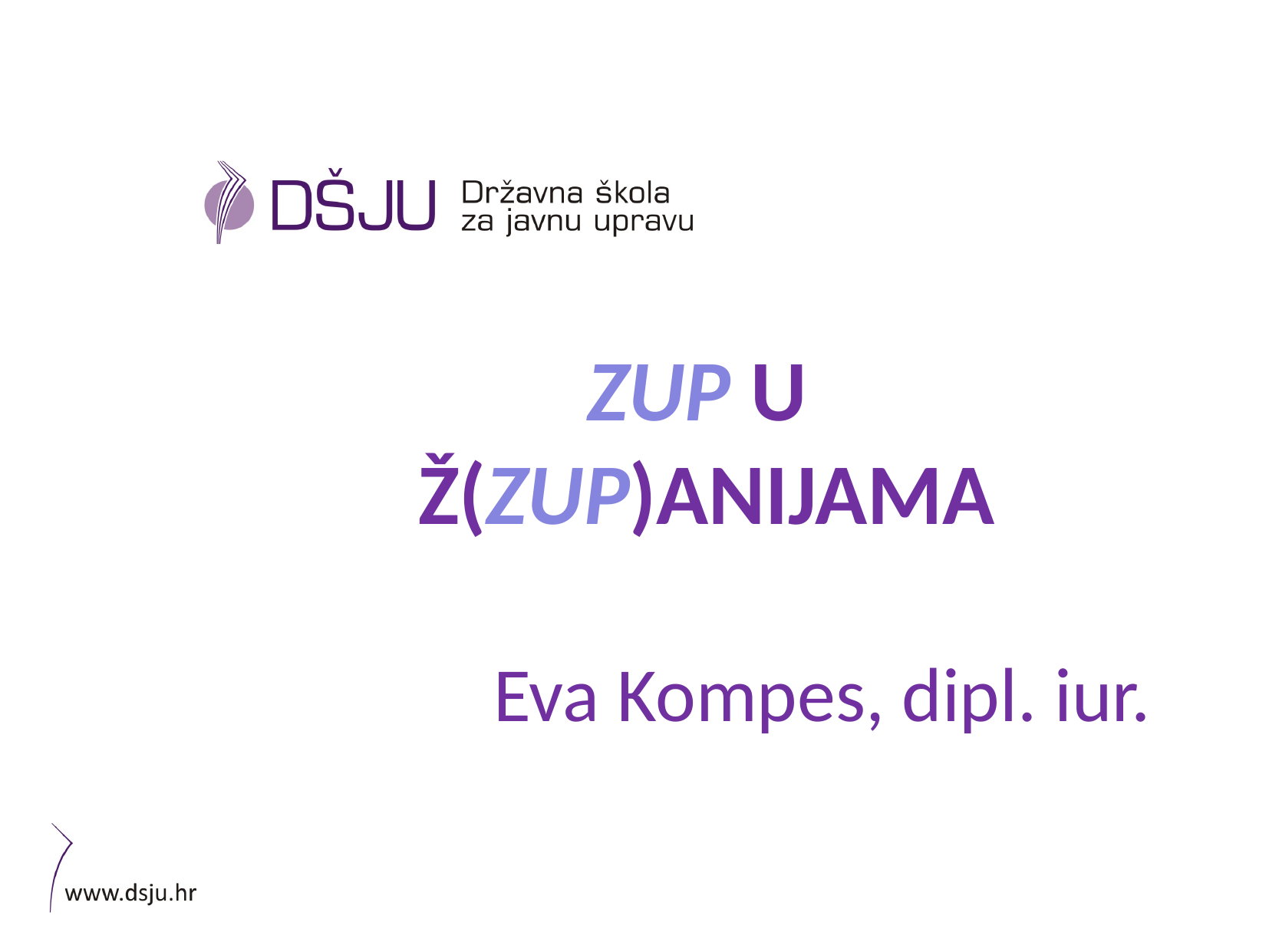

ZUP U
Ž(ZUP)ANIJAMA

     Eva Kompes, dipl. iur.